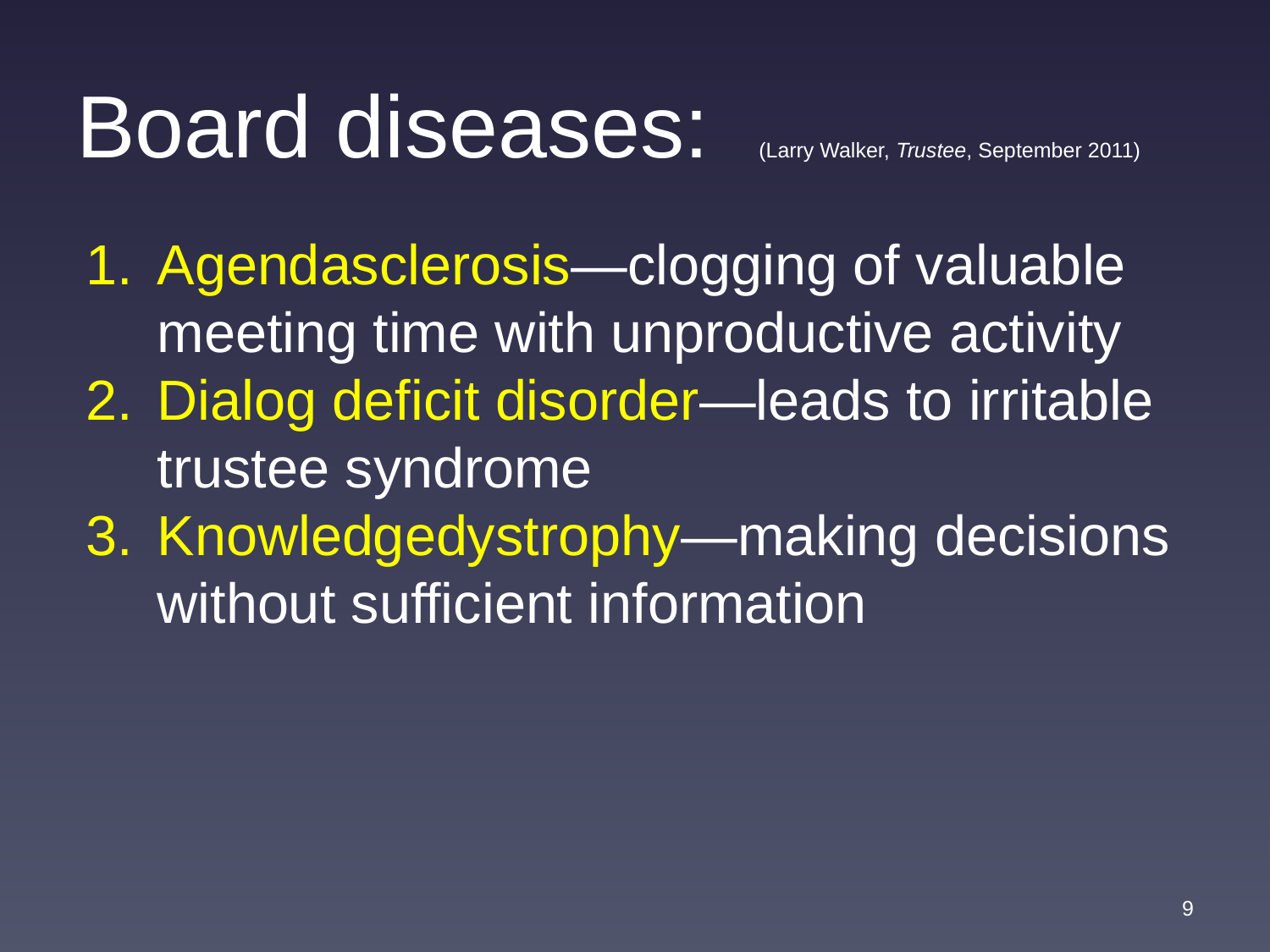

# Board diseases:  (Larry Walker, Trustee, September 2011)
Agendasclerosis—clogging of valuable meeting time with unproductive activity
Dialog deficit disorder—leads to irritable trustee syndrome
Knowledgedystrophy—making decisions without sufficient information
9